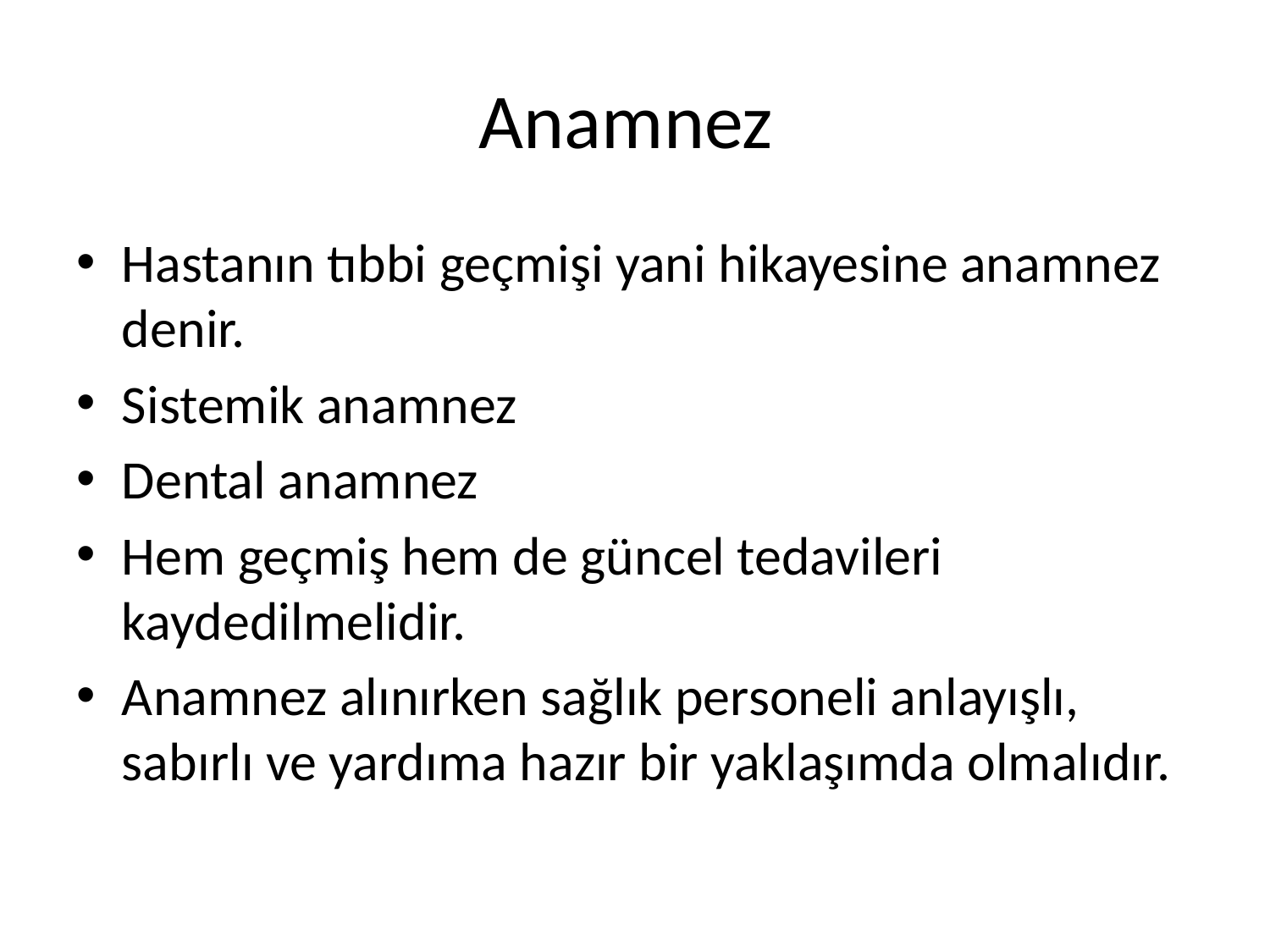

# Anamnez
Hastanın tıbbi geçmişi yani hikayesine anamnez denir.
Sistemik anamnez
Dental anamnez
Hem geçmiş hem de güncel tedavileri kaydedilmelidir.
Anamnez alınırken sağlık personeli anlayışlı, sabırlı ve yardıma hazır bir yaklaşımda olmalıdır.